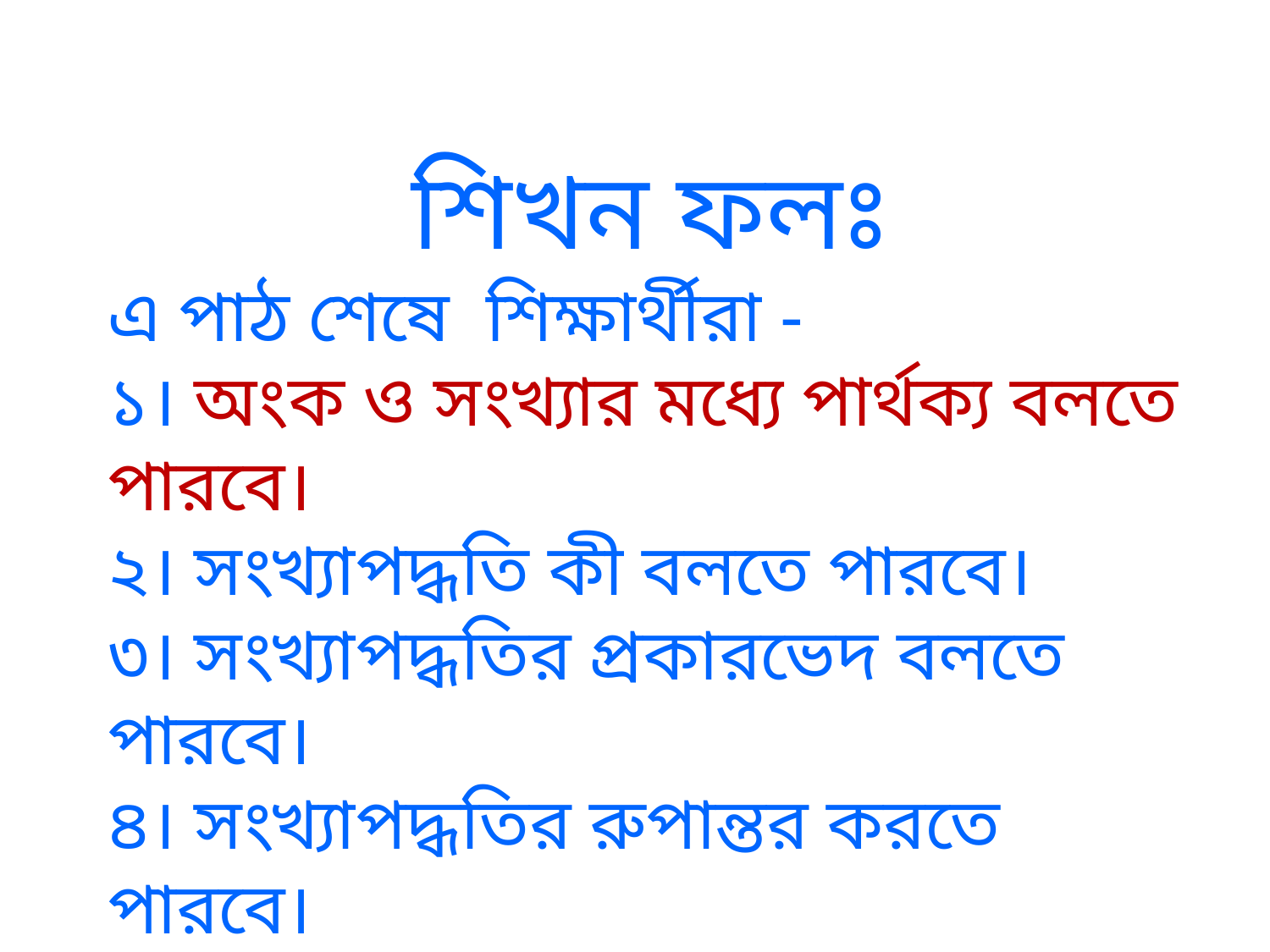

শিখন ফলঃ
এ পাঠ শেষে  শিক্ষার্থীরা -
১। অংক ও সংখ্যার মধ্যে পার্থক্য বলতে পারবে।
২। সংখ্যাপদ্ধতি কী বলতে পারবে।
৩। সংখ্যাপদ্ধতির প্রকারভেদ বলতে পারবে।
৪। সংখ্যাপদ্ধতির রুপান্তর করতে পারবে।